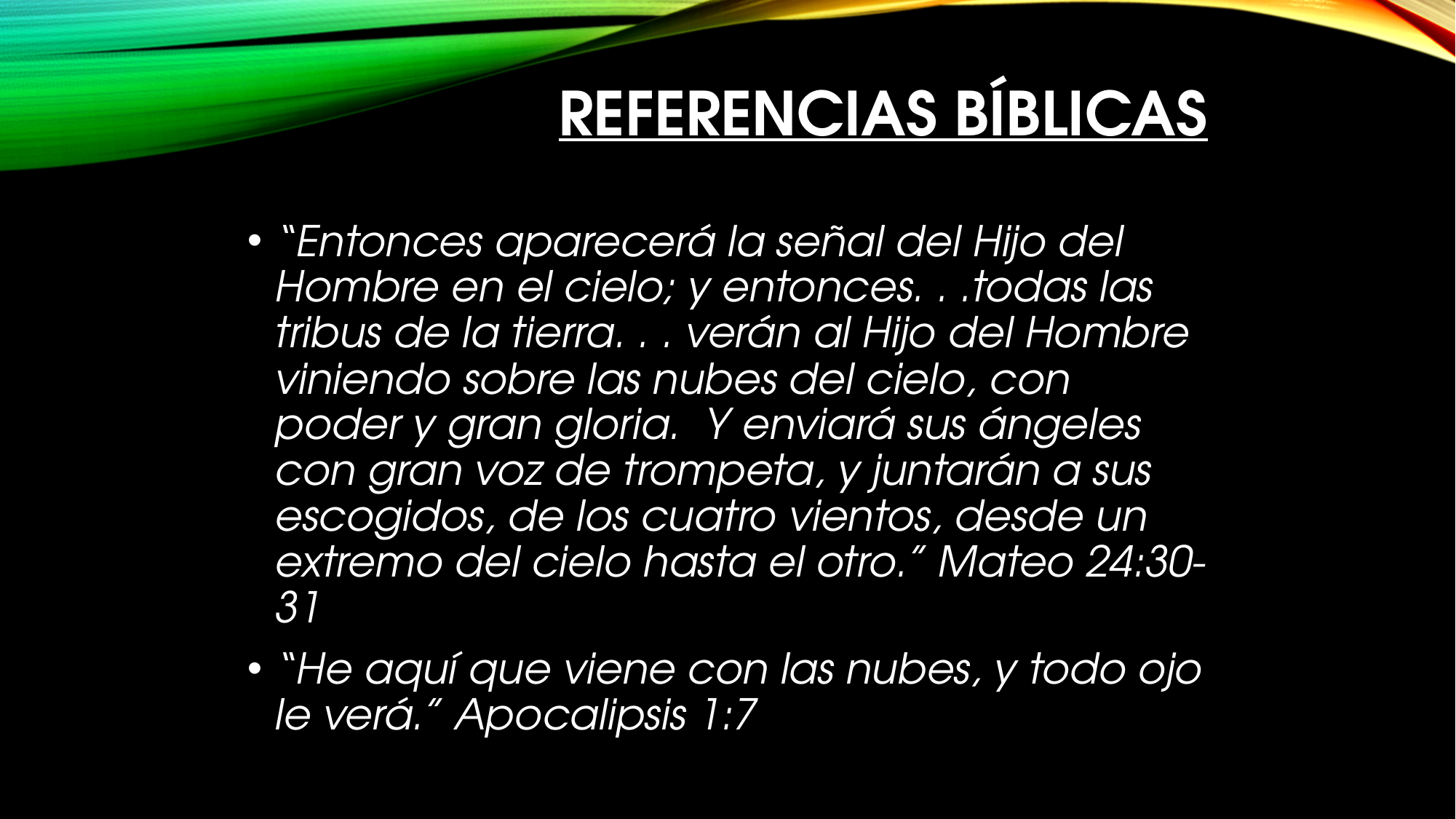

# Referencias Bíblicas
“Entonces aparecerá la señal del Hijo del Hombre en el cielo; y entonces. . .todas las tribus de la tierra. . . verán al Hijo del Hombre viniendo sobre las nubes del cielo, con poder y gran gloria.  Y enviará sus ángeles con gran voz de trompeta, y juntarán a sus escogidos, de los cuatro vientos, desde un extremo del cielo hasta el otro.” Mateo 24:30-31
“He aquí que viene con las nubes, y todo ojo le verá.” Apocalipsis 1:7